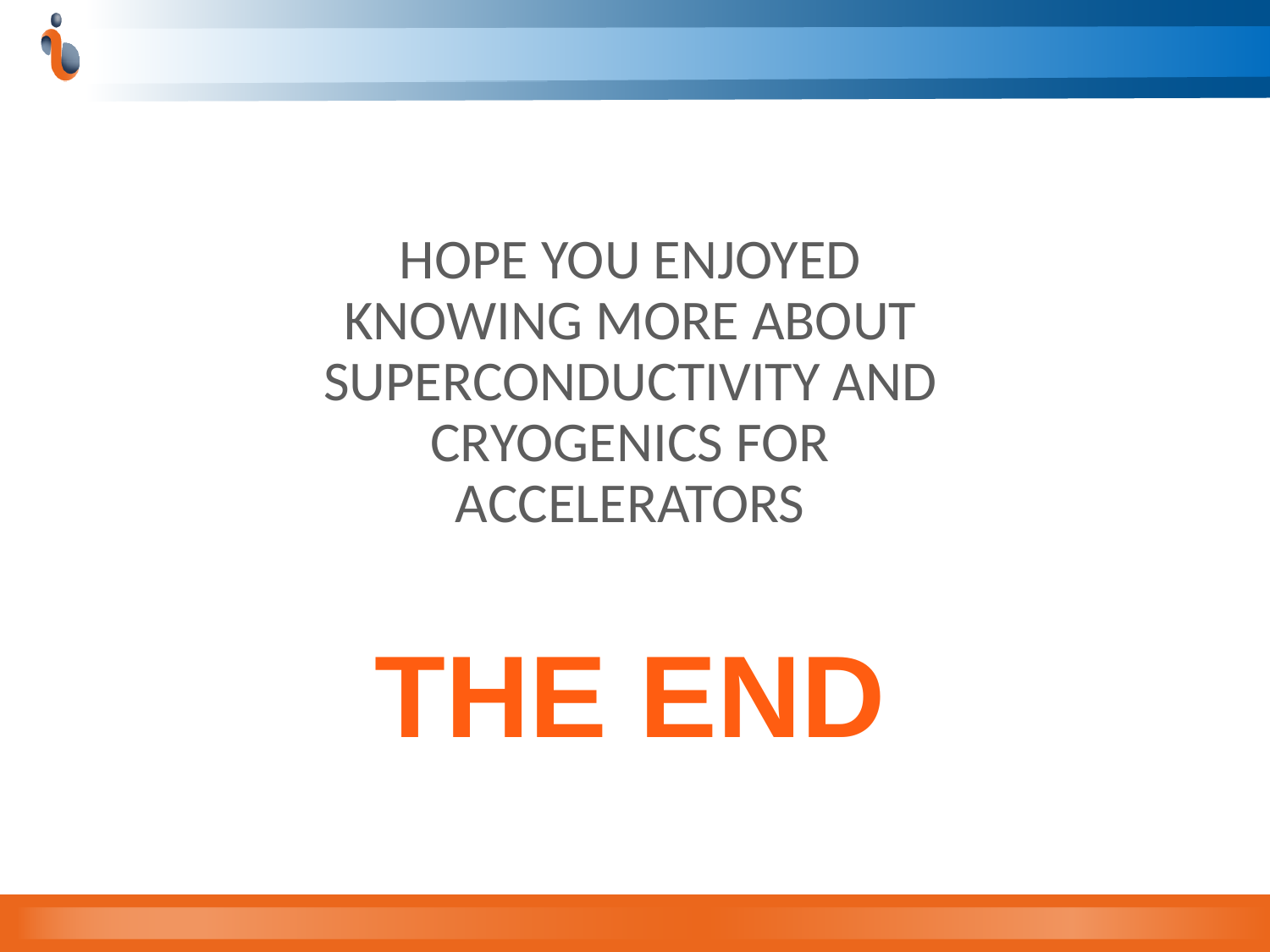

# HOPE YOU ENJOYED KNOWING MORE ABOUT SUPERCONDUCTIVITY AND CRYOGENICS FOR ACCELERATORS
THE END